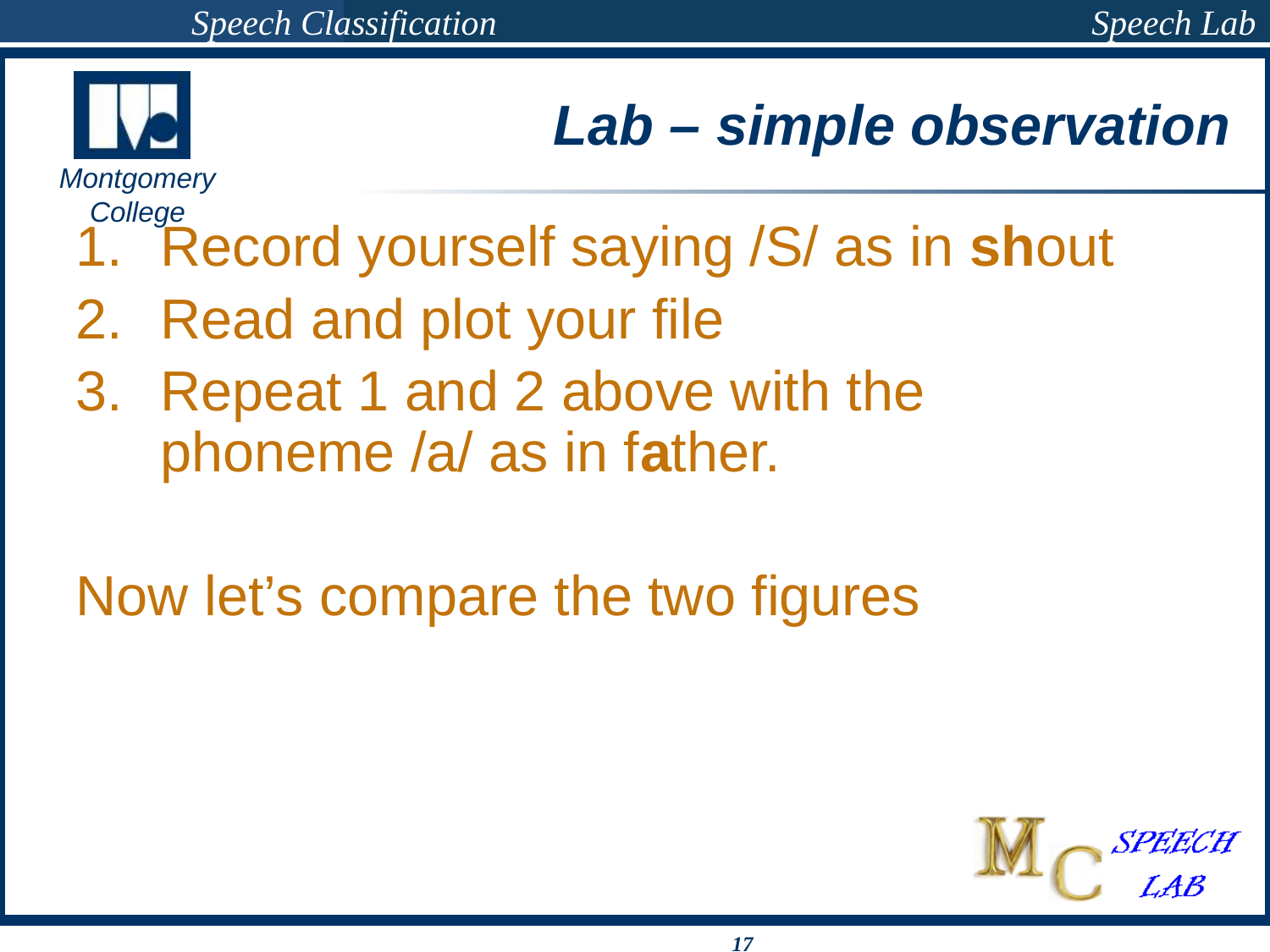

# Lab – simple observation

Record yourself saying /S/ as in shout
Read and plot your file
Repeat 1 and 2 above with the phoneme /a/ as in father.

Now let’s compare the two figures